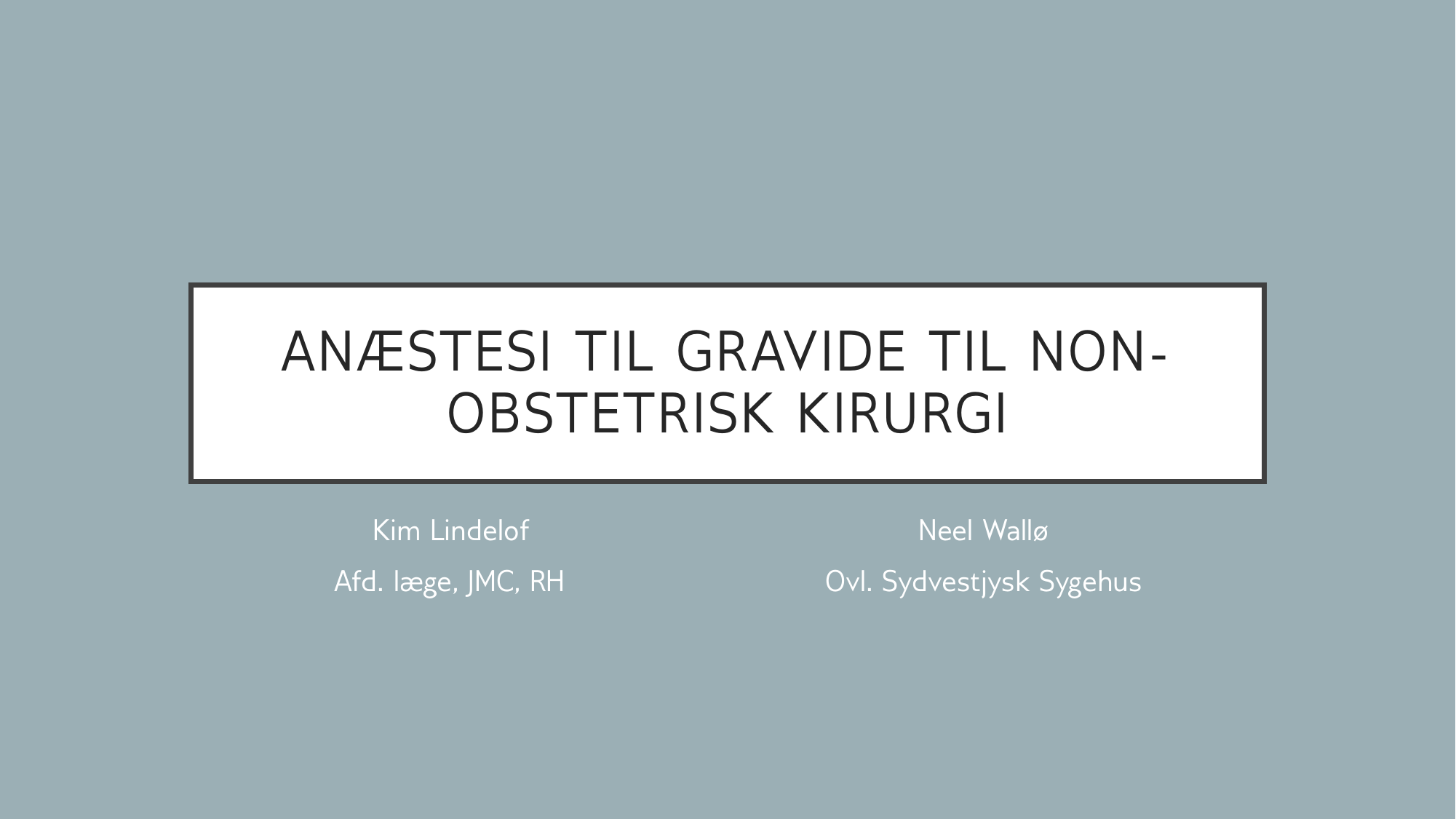

# Anæstesi til Gravide til Non-Obstetrisk Kirurgi
Kim Lindelof				Neel Wallø
      Afd. læge, JMC, RH			Ovl. Sydvestjysk Sygehus